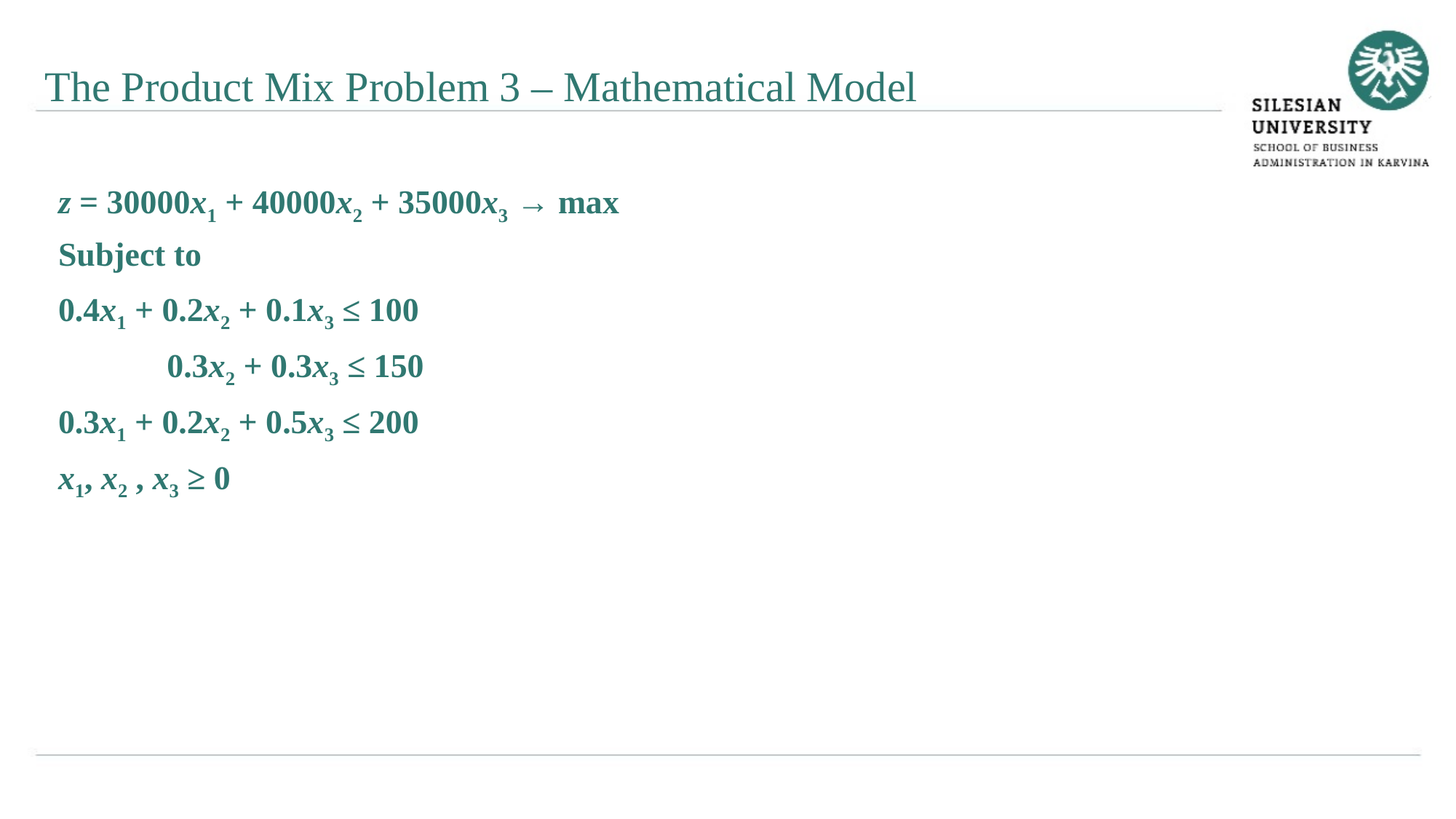

The Product Mix Problem 3 – Mathematical Model
z = 30000x1 + 40000x2 + 35000x3 → max
Subject to
0.4x1 + 0.2x2 + 0.1x3 ≤ 100
             0.3x2 + 0.3x3 ≤ 150
0.3x1 + 0.2x2 + 0.5x3 ≤ 200
x1, x2 , x3 ≥ 0